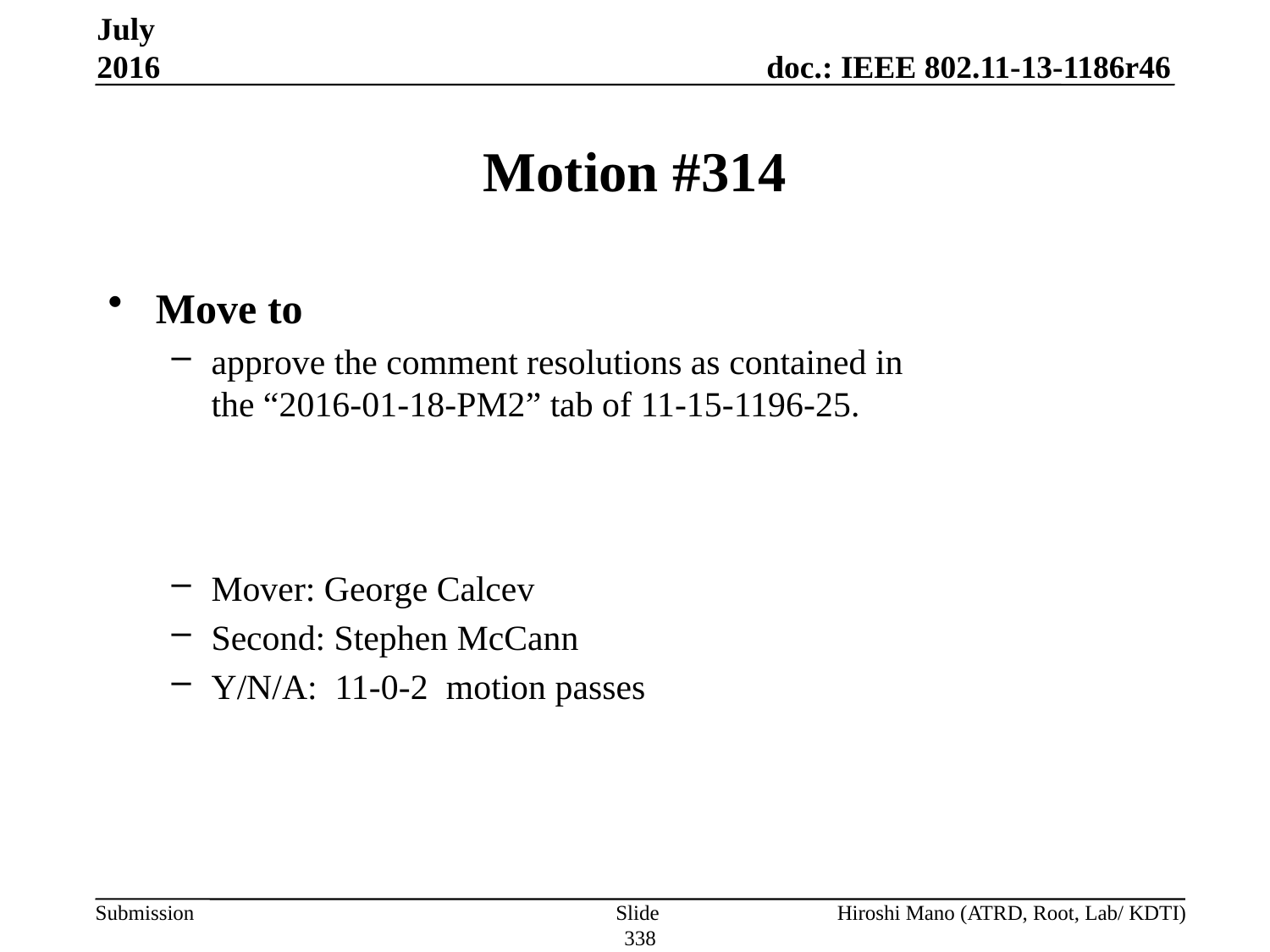

July 2016
# Motion #314
Move to
approve the comment resolutions as contained in
the “2016-01-18-PM2” tab of 11-15-1196-25.

Mover: George Calcev
Second: Stephen McCann
Y/N/A:  11-0-2  motion passes

Slide 338
Hiroshi Mano (ATRD, Root, Lab/ KDTI)